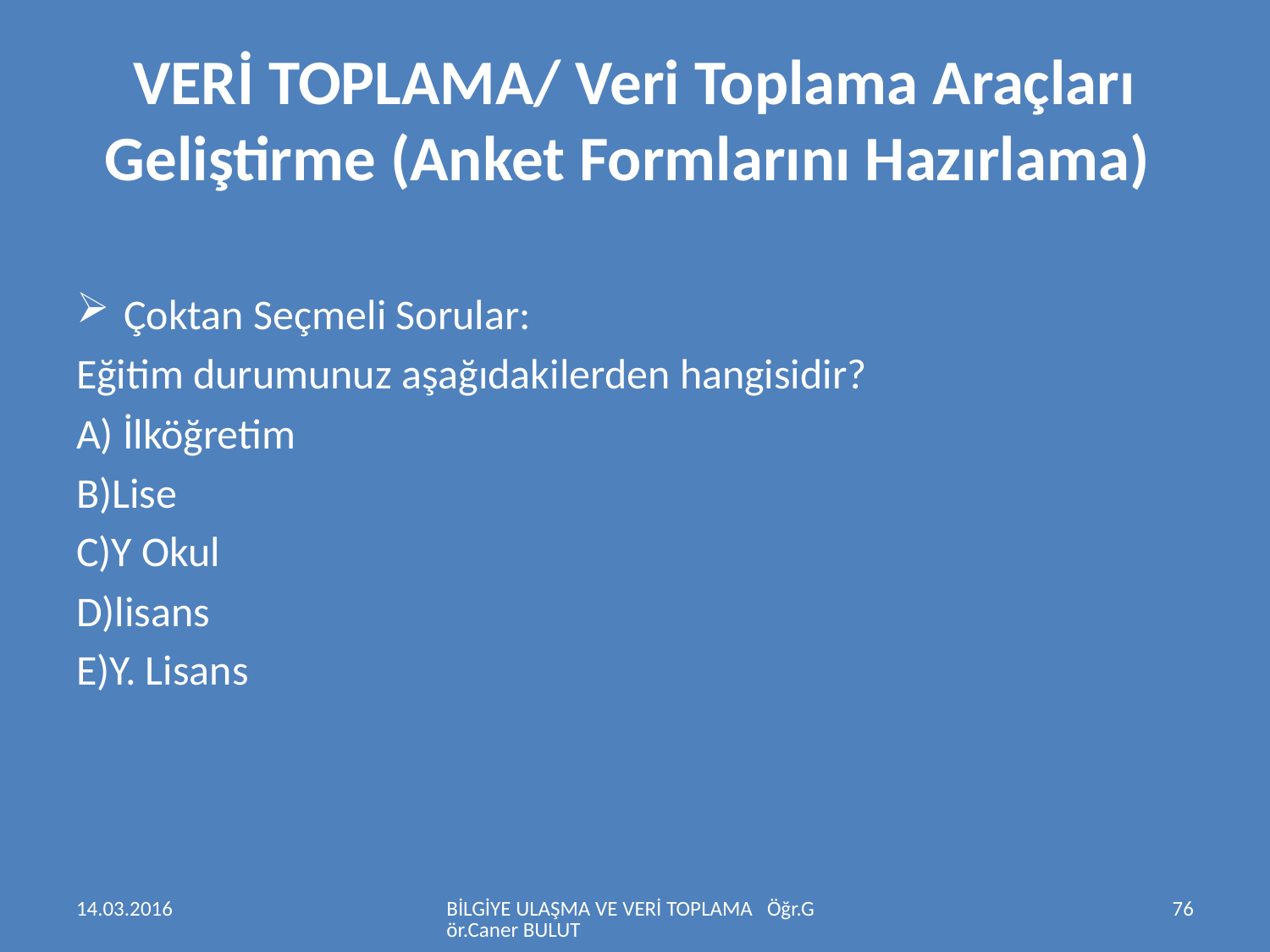

# VERİ TOPLAMA/ Veri Toplama Araçları Geliştirme (Anket Formlarını Hazırlama)

Çoktan Seçmeli Sorular:
Eğitim durumunuz aşağıdakilerden hangisidir?
A) İlköğretim
B)Lise
C)Y Okul
D)lisans
E)Y. Lisans
14.03.2016
BİLGİYE ULAŞMA VE VERİ TOPLAMA   Öğr.Gör.Caner BULUT
76